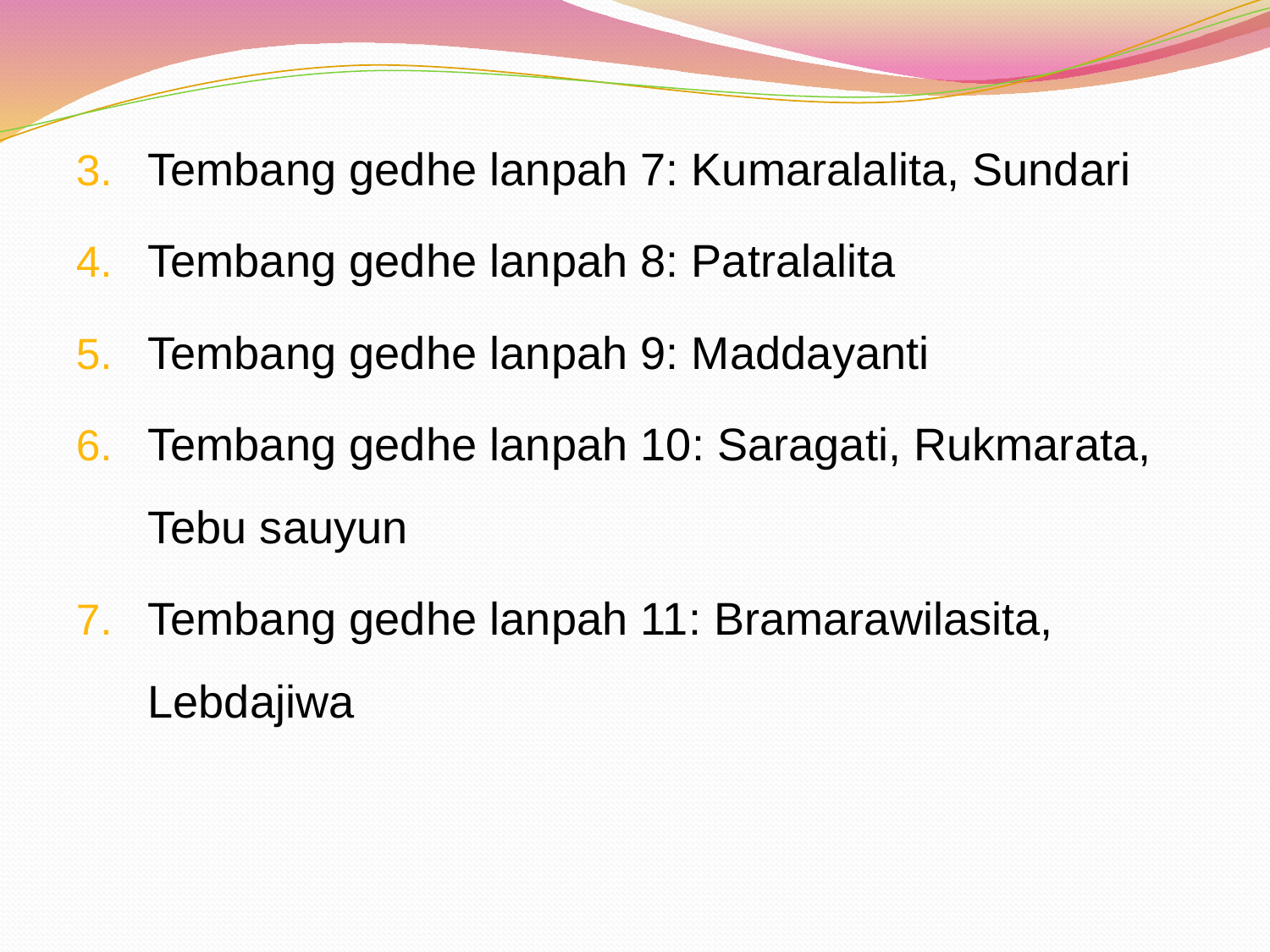

Tembang gedhe lanpah 7: Kumaralalita, Sundari
Tembang gedhe lanpah 8: Patralalita
Tembang gedhe lanpah 9: Maddayanti
Tembang gedhe lanpah 10: Saragati, Rukmarata, Tebu sauyun
Tembang gedhe lanpah 11: Bramarawilasita, Lebdajiwa